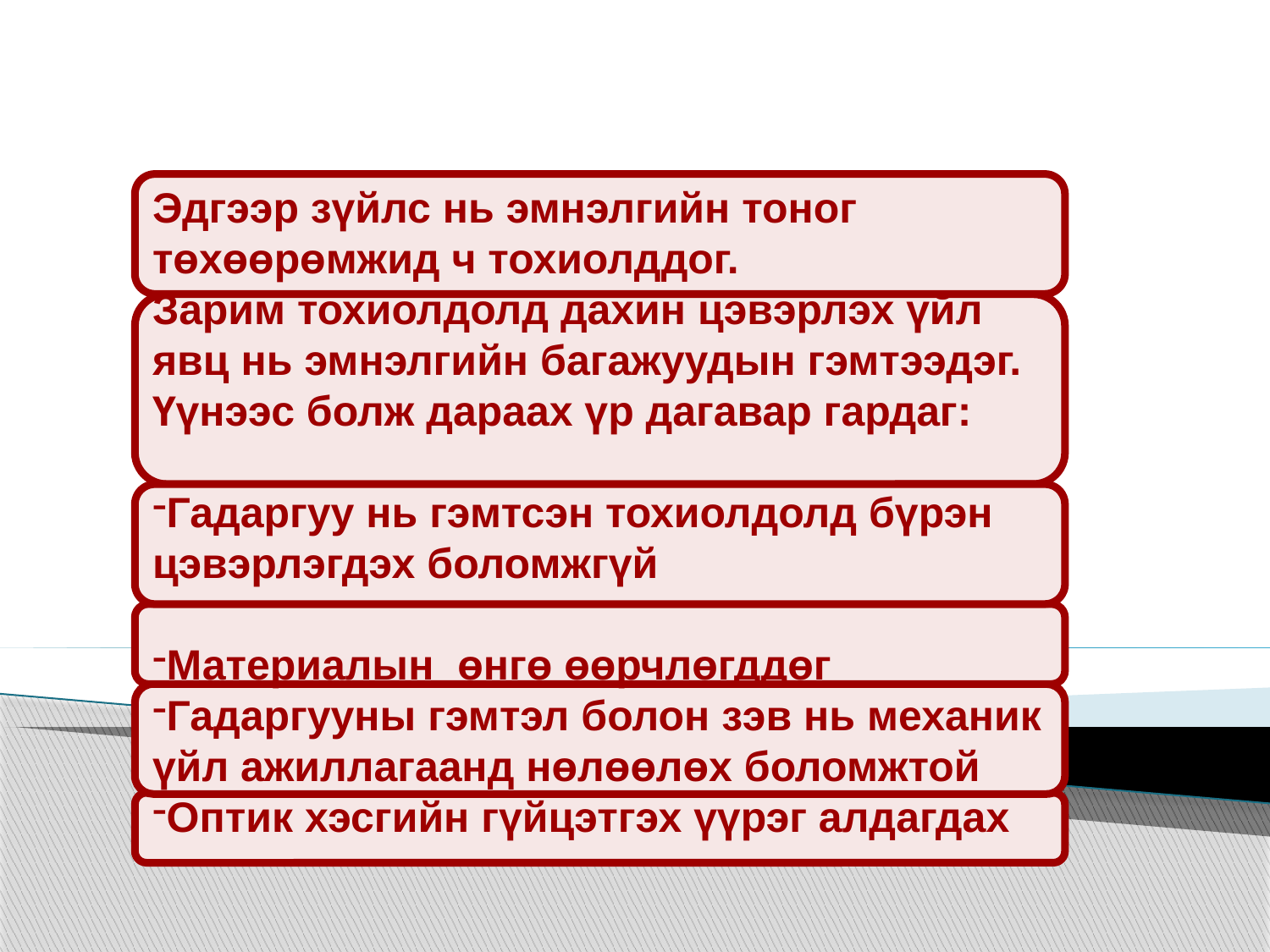

Эдгээр зүйлс нь эмнэлгийн тоног төхөөрөмжид ч тохиолддог.
Зарим тохиолдолд дахин цэвэрлэх үйл явц нь эмнэлгийн багажуудын гэмтээдэг. Үүнээс болж дараах үр дагавар гардаг:

Гадаргуу нь гэмтсэн тохиолдолд бүрэн цэвэрлэгдэх боломжгүй

Материалын  өнгө өөрчлөгддөг
Гадаргууны гэмтэл болон зэв нь механик үйл ажиллагаанд нөлөөлөх боломжтой
Оптик хэсгийн гүйцэтгэх үүрэг алдагдах